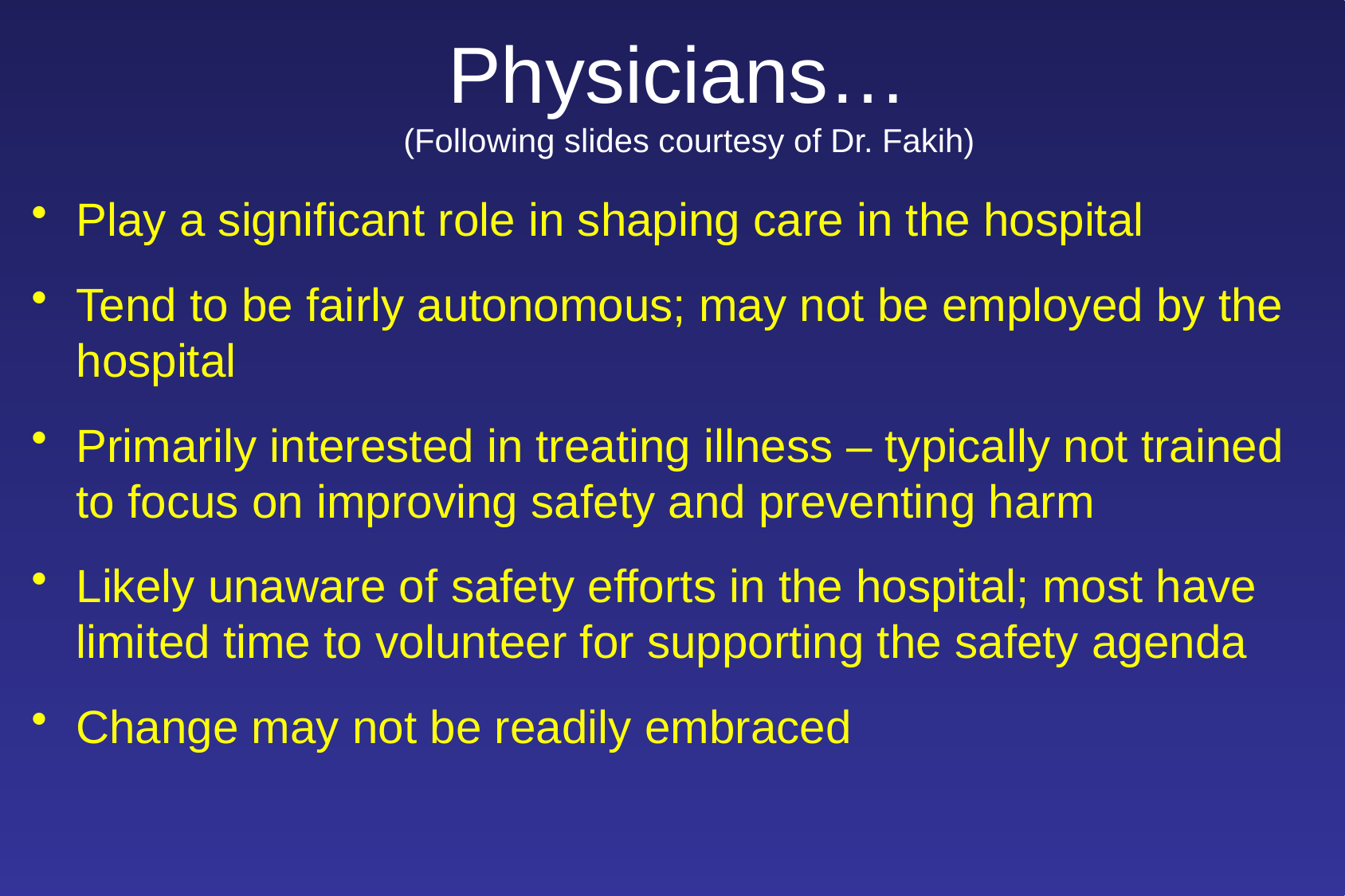

Physicians…
(Following slides courtesy of Dr. Fakih)
Play a significant role in shaping care in the hospital
Tend to be fairly autonomous; may not be employed by the hospital
Primarily interested in treating illness – typically not trained to focus on improving safety and preventing harm
Likely unaware of safety efforts in the hospital; most have limited time to volunteer for supporting the safety agenda
Change may not be readily embraced